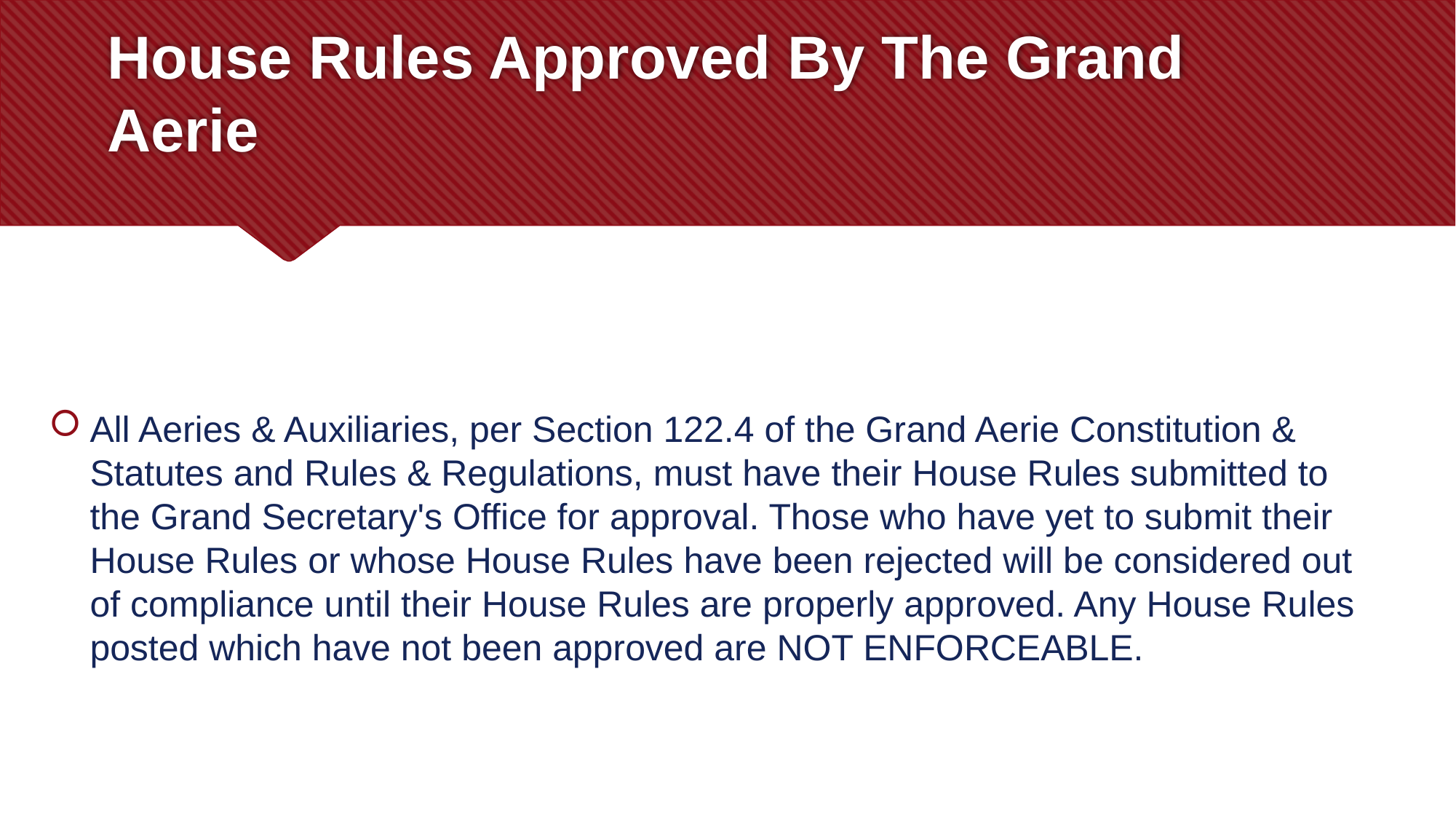

# House Rules Approved By The Grand Aerie
All Aeries & Auxiliaries, per Section 122.4 of the Grand Aerie Constitution & Statutes and Rules & Regulations, must have their House Rules submitted to the Grand Secretary's Office for approval. Those who have yet to submit their House Rules or whose House Rules have been rejected will be considered out of compliance until their House Rules are properly approved. Any House Rules posted which have not been approved are NOT ENFORCEABLE.